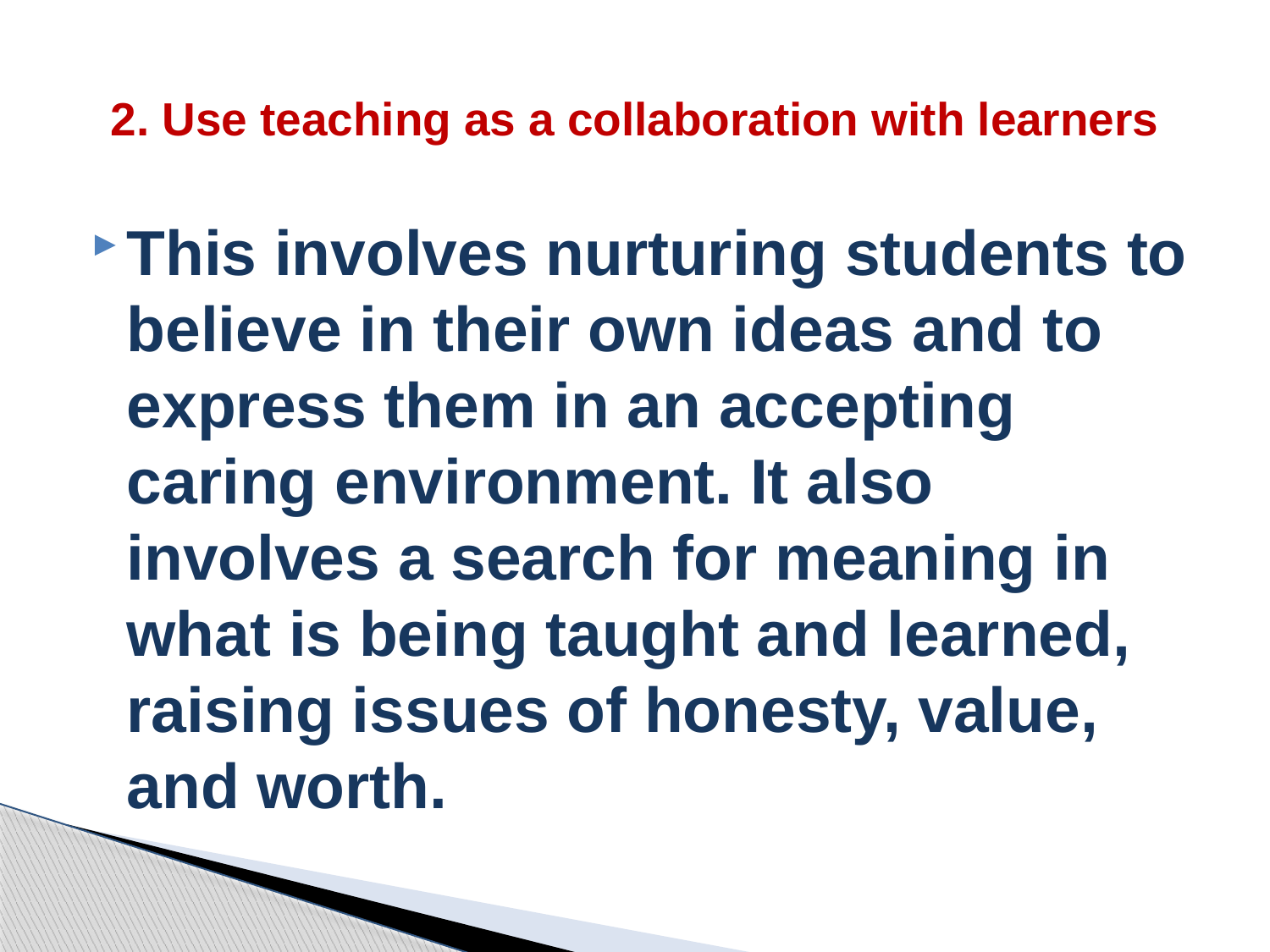

# 2. Use teaching as a collaboration with learners
This involves nurturing students to believe in their own ideas and to express them in an accepting caring environment. It also involves a search for meaning in what is being taught and learned, raising issues of honesty, value, and worth.